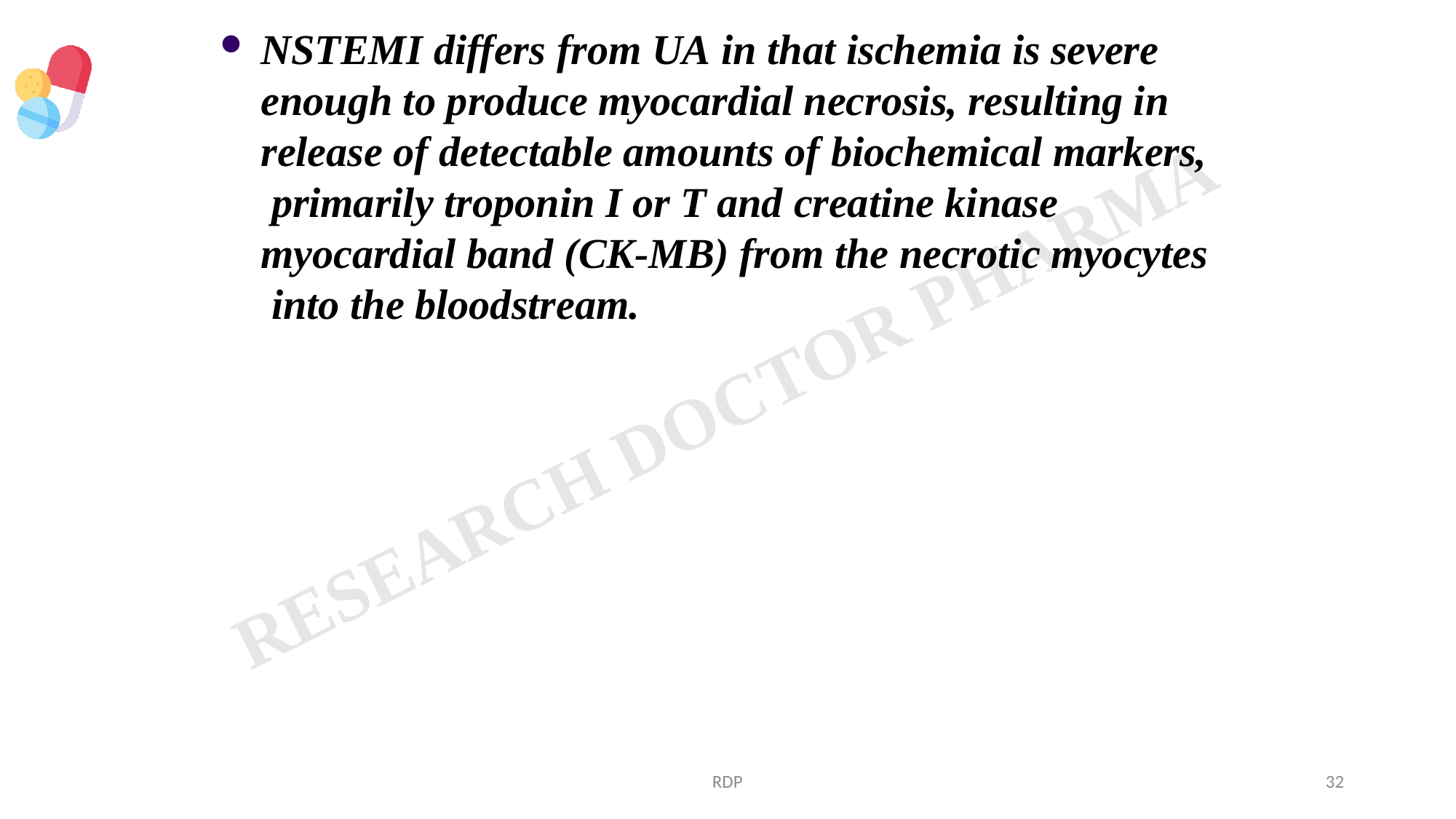

NSTEMI differs from UA in that ischemia is severe  enough to produce myocardial necrosis, resulting in  release of detectable amounts of biochemical markers,  primarily troponin I or T and creatine kinase  myocardial band (CK-MB) from the necrotic myocytes  into the bloodstream.
RDP
32